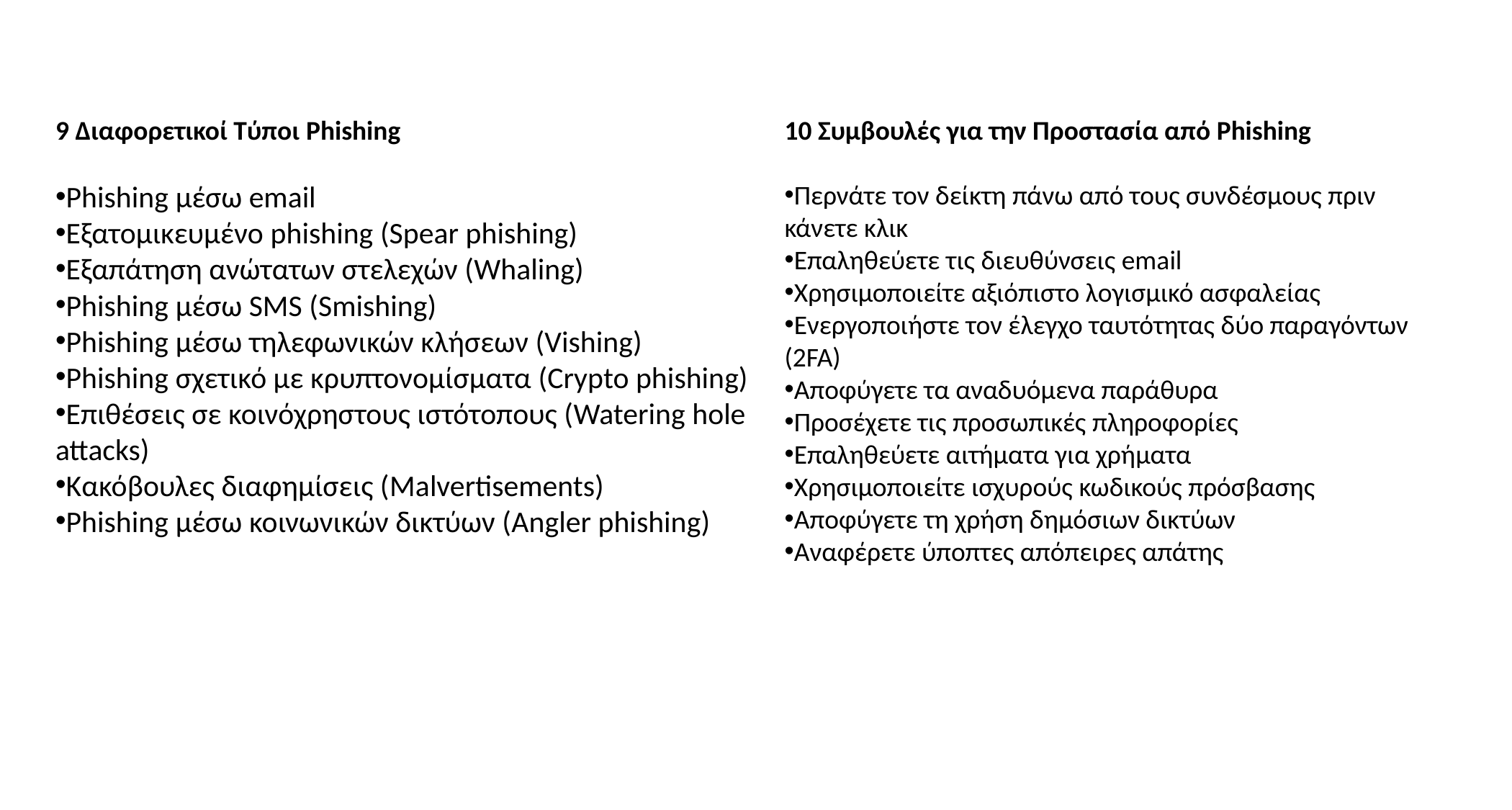

9 Διαφορετικοί Τύποι Phishing

Phishing μέσω email
Εξατομικευμένο phishing (Spear phishing)
Εξαπάτηση ανώτατων στελεχών (Whaling)
Phishing μέσω SMS (Smishing)
Phishing μέσω τηλεφωνικών κλήσεων (Vishing)
Phishing σχετικό με κρυπτονομίσματα (Crypto phishing)
Επιθέσεις σε κοινόχρηστους ιστότοπους (Watering hole attacks)
Κακόβουλες διαφημίσεις (Malvertisements)
Phishing μέσω κοινωνικών δικτύων (Angler phishing)
10 Συμβουλές για την Προστασία από Phishing
Περνάτε τον δείκτη πάνω από τους συνδέσμους πριν κάνετε κλικ
Επαληθεύετε τις διευθύνσεις email
Χρησιμοποιείτε αξιόπιστο λογισμικό ασφαλείας
Ενεργοποιήστε τον έλεγχο ταυτότητας δύο παραγόντων (2FA)
Αποφύγετε τα αναδυόμενα παράθυρα
Προσέχετε τις προσωπικές πληροφορίες
Επαληθεύετε αιτήματα για χρήματα
Χρησιμοποιείτε ισχυρούς κωδικούς πρόσβασης
Αποφύγετε τη χρήση δημόσιων δικτύων
Αναφέρετε ύποπτες απόπειρες απάτης